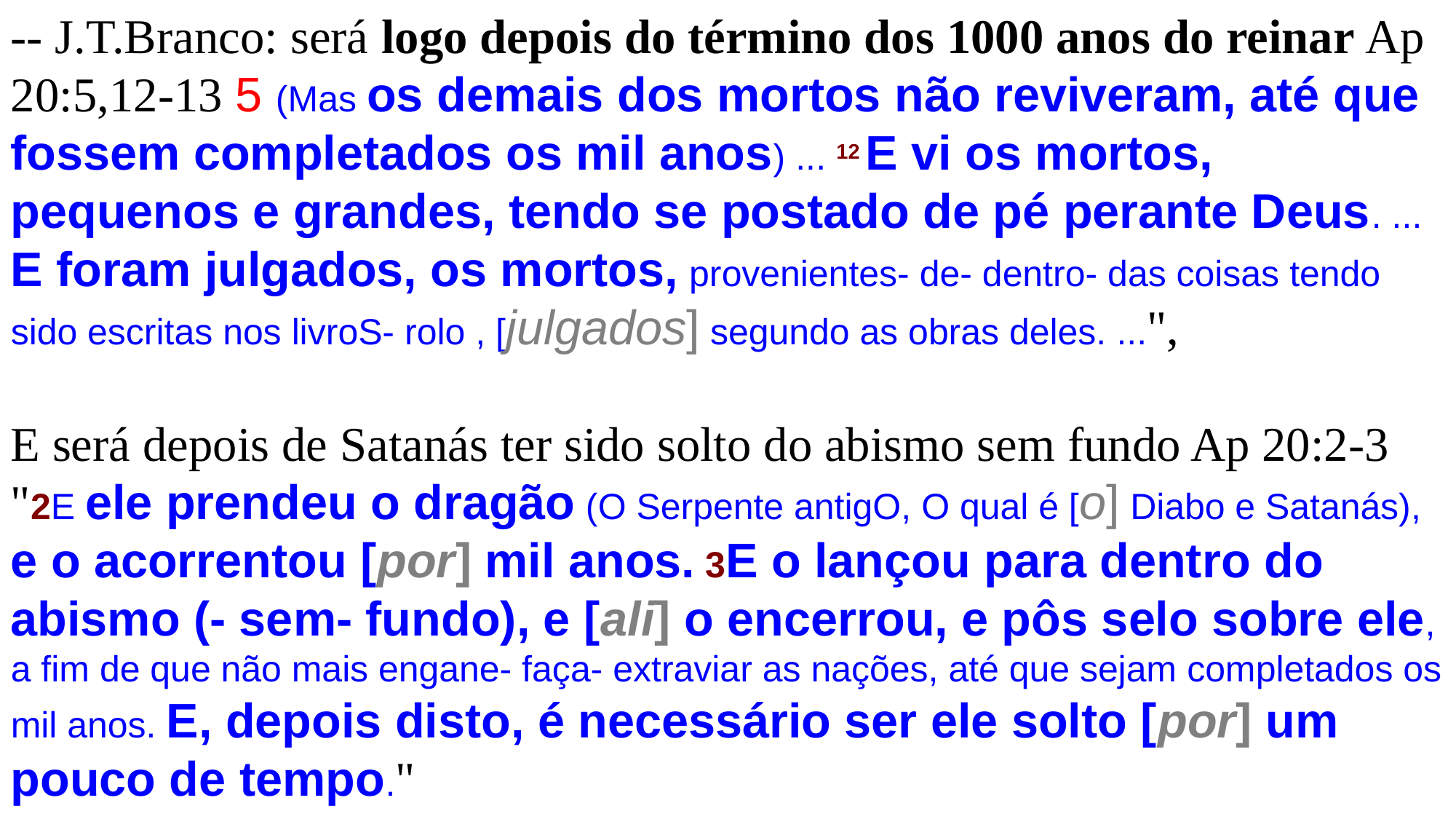

-- J.T.Branco: será logo depois do término dos 1000 anos do reinar Ap 20:5,12-13 5 (Mas os demais dos mortos não reviveram, até que fossem completados os mil anos) ... 12 E vi os mortos, pequenos e grandes, tendo se postado de pé perante Deus. ... E foram julgados, os mortos, provenientes- de- dentro- das coisas tendo sido escritas nos livroS- rolo , [julgados] segundo as obras deles. ...",
E será depois de Satanás ter sido solto do abismo sem fundo Ap 20:2-3 "2E ele prendeu o dragão (O Serpente antigO, O qual é [o] Diabo e Satanás), e o acorrentou [por] mil anos. 3E o lançou para dentro do abismo (- sem- fundo), e [ali] o encerrou, e pôs selo sobre ele, a fim de que não mais engane- faça- extraviar as nações, até que sejam completados os mil anos. E, depois disto, é necessário ser ele solto [por] um pouco de tempo."